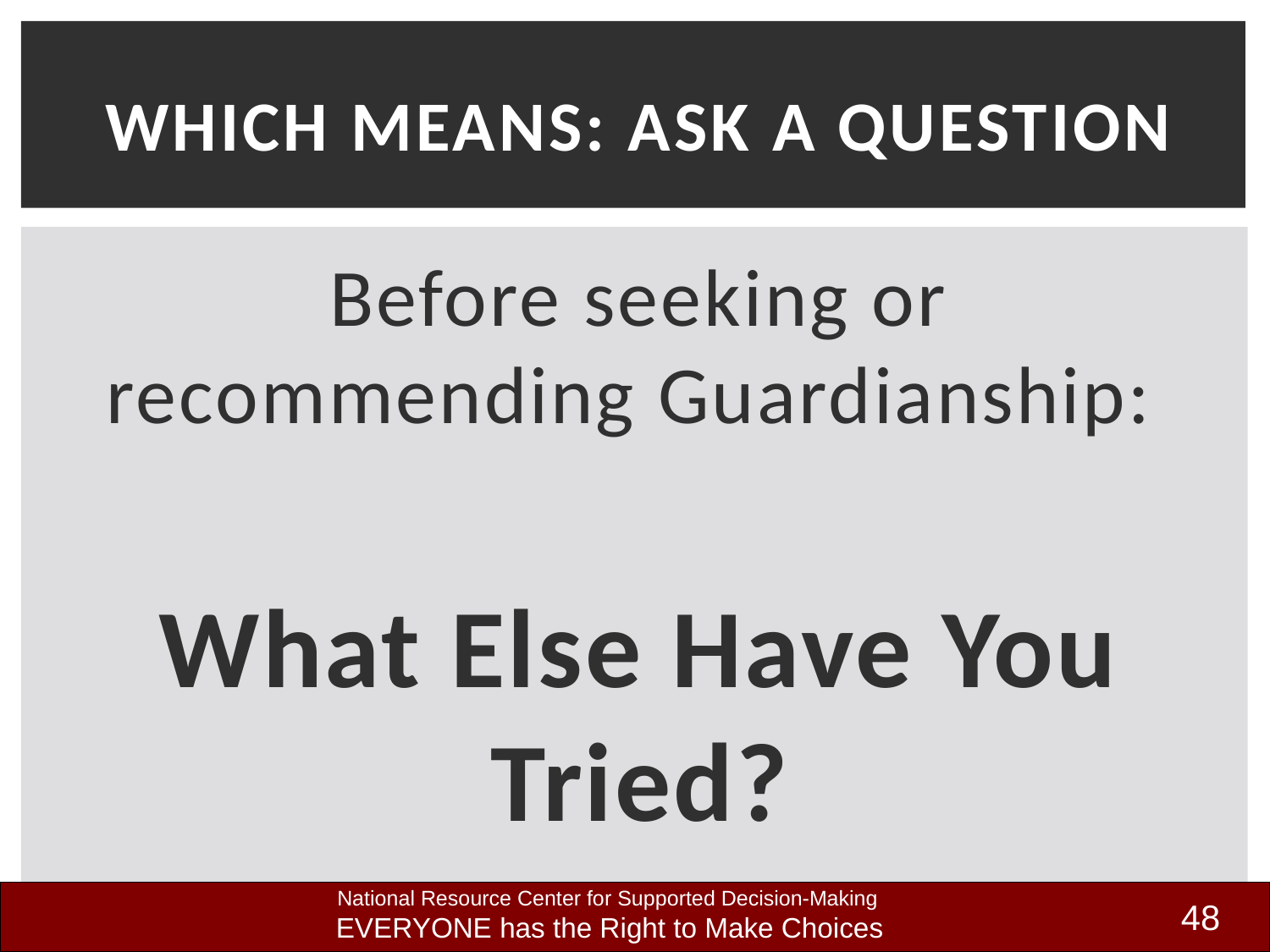

# Which Means: ASK A QUESTION
Before seeking or recommending Guardianship:

What Else Have You Tried?

48
National Resource Center for Supported Decision-Making
EVERYONE has the Right to Make Choices